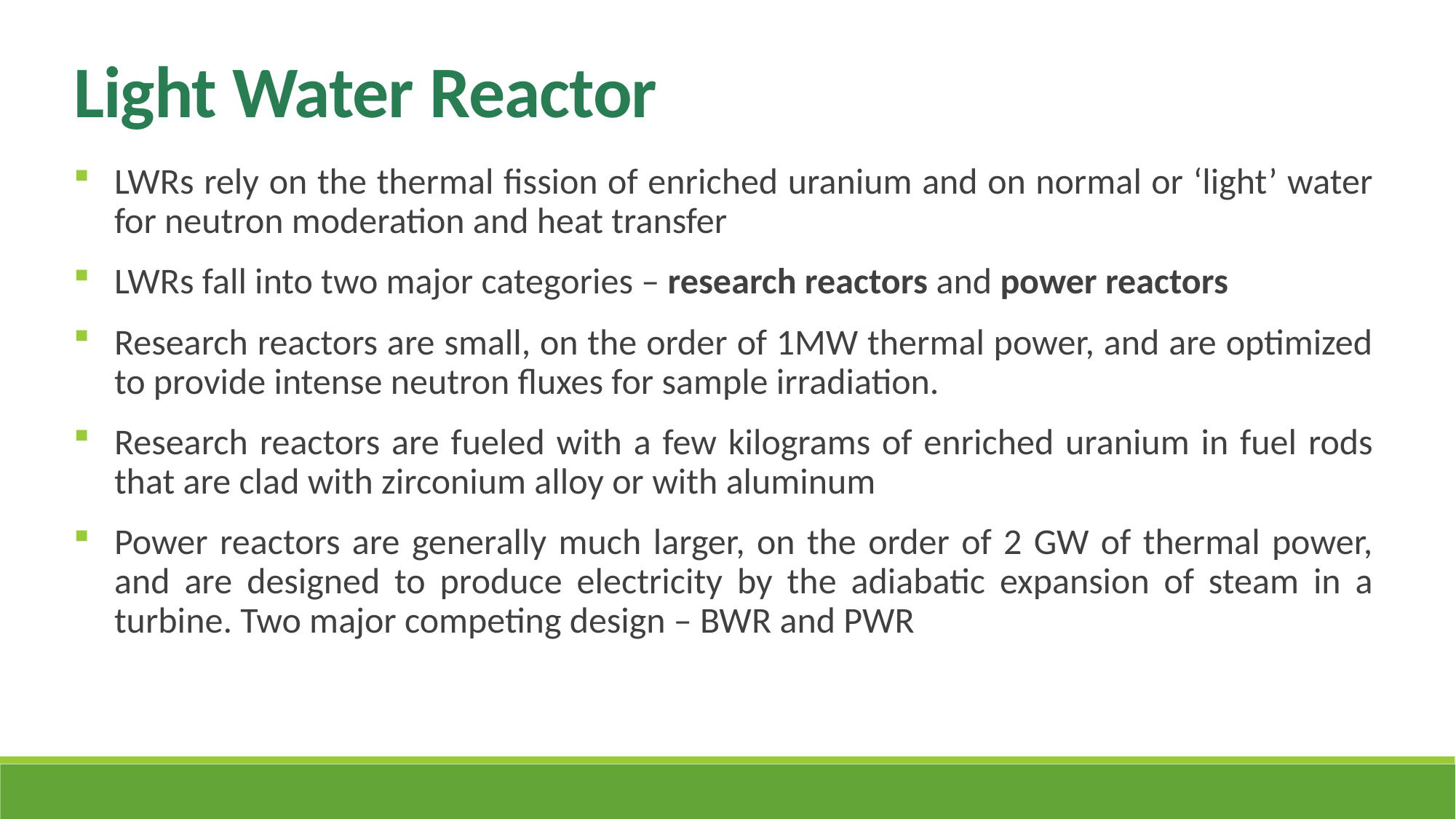

Light Water Reactor
LWRs rely on the thermal fission of enriched uranium and on normal or ‘light’ water for neutron moderation and heat transfer
LWRs fall into two major categories – research reactors and power reactors
Research reactors are small, on the order of 1MW thermal power, and are optimized to provide intense neutron fluxes for sample irradiation.
Research reactors are fueled with a few kilograms of enriched uranium in fuel rods that are clad with zirconium alloy or with aluminum
Power reactors are generally much larger, on the order of 2 GW of thermal power, and are designed to produce electricity by the adiabatic expansion of steam in a turbine. Two major competing design – BWR and PWR